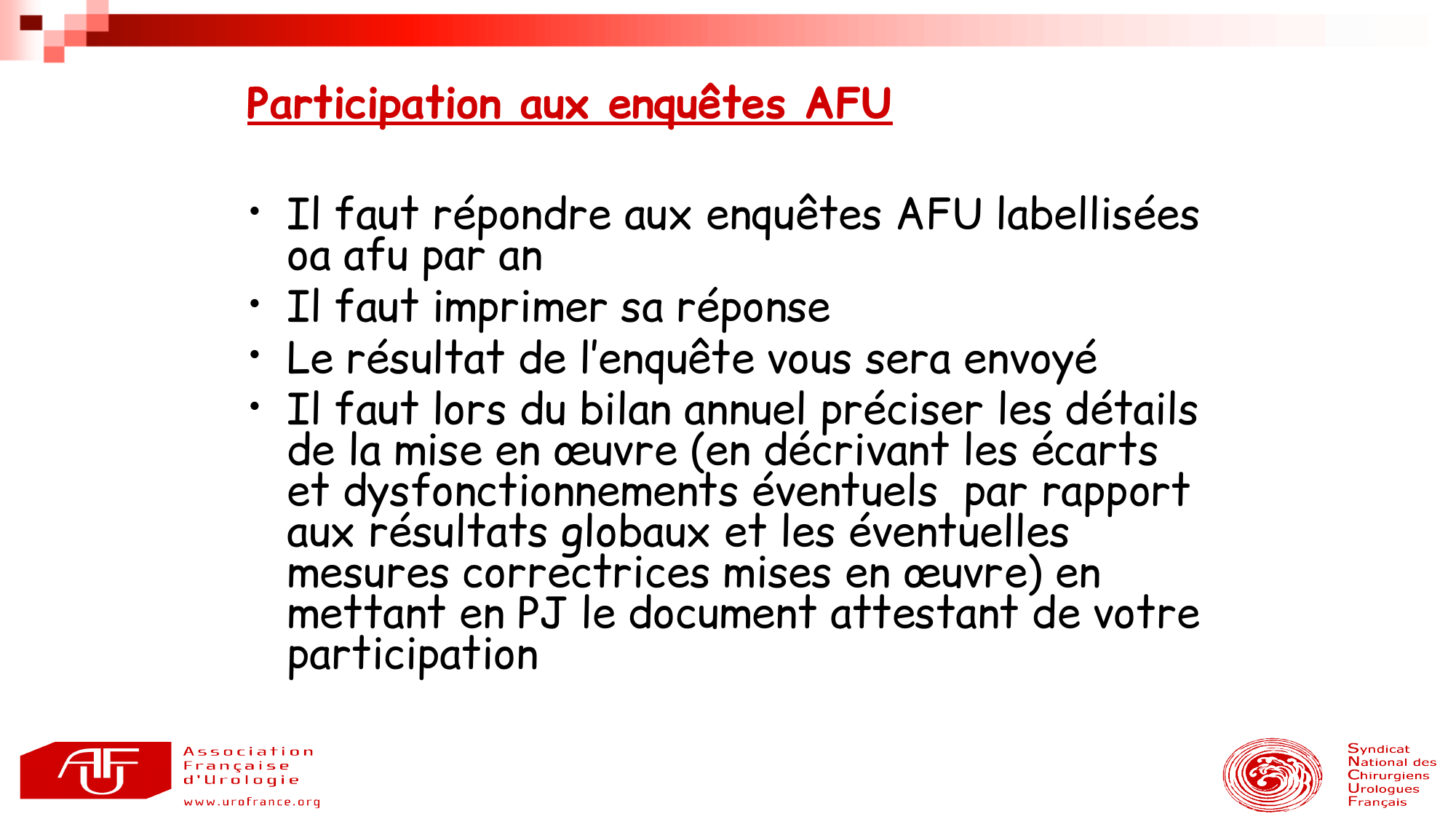

Participation aux enquêtes AFU
Il faut répondre aux enquêtes AFU labellisées oa afu par an
Il faut imprimer sa réponse
Le résultat de l’enquête vous sera envoyé
Il faut lors du bilan annuel préciser les détails de la mise en œuvre (en décrivant les écarts et dysfonctionnements éventuels  par rapport aux résultats globaux et les éventuelles mesures correctrices mises en œuvre) en mettant en PJ le document attestant de votre participation